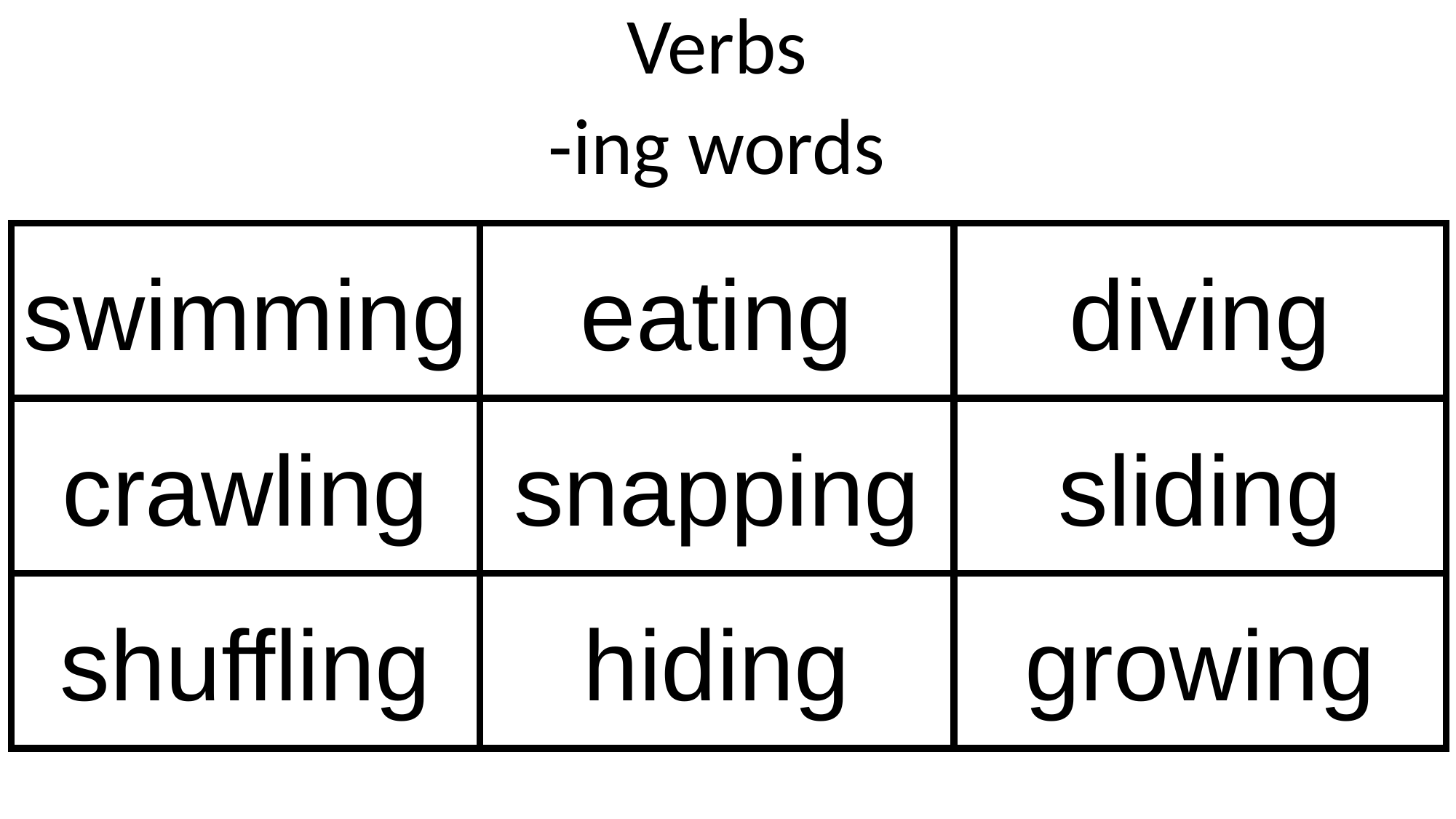

Verbs
-ing words
swimming
eating
diving
crawling
snapping
sliding
shuffling
hiding
growing